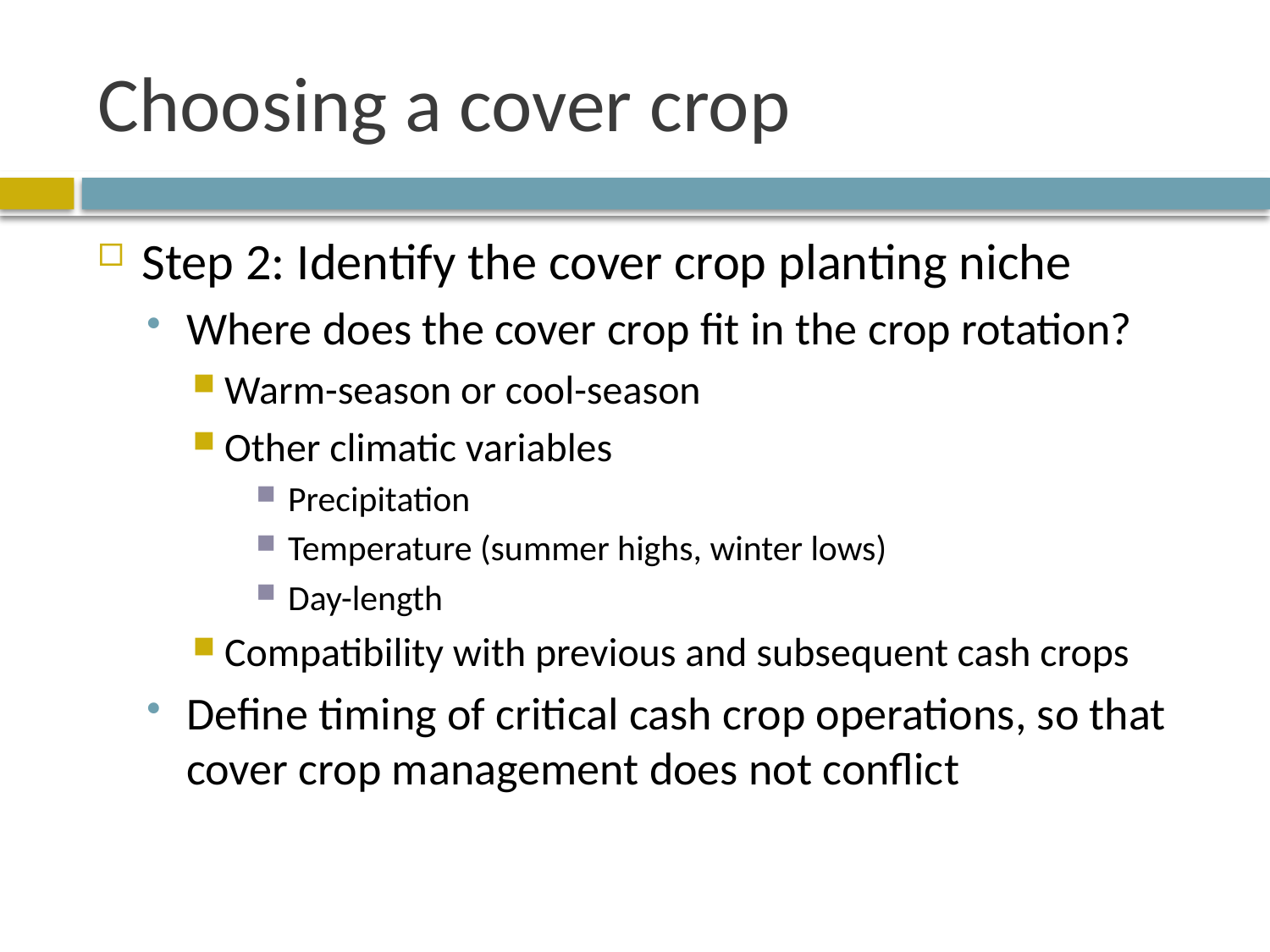

# Choosing a cover crop
Step 2: Identify the cover crop planting niche
Where does the cover crop fit in the crop rotation?
Warm-season or cool-season
Other climatic variables
Precipitation
Temperature (summer highs, winter lows)
Day-length
Compatibility with previous and subsequent cash crops
Define timing of critical cash crop operations, so that cover crop management does not conflict